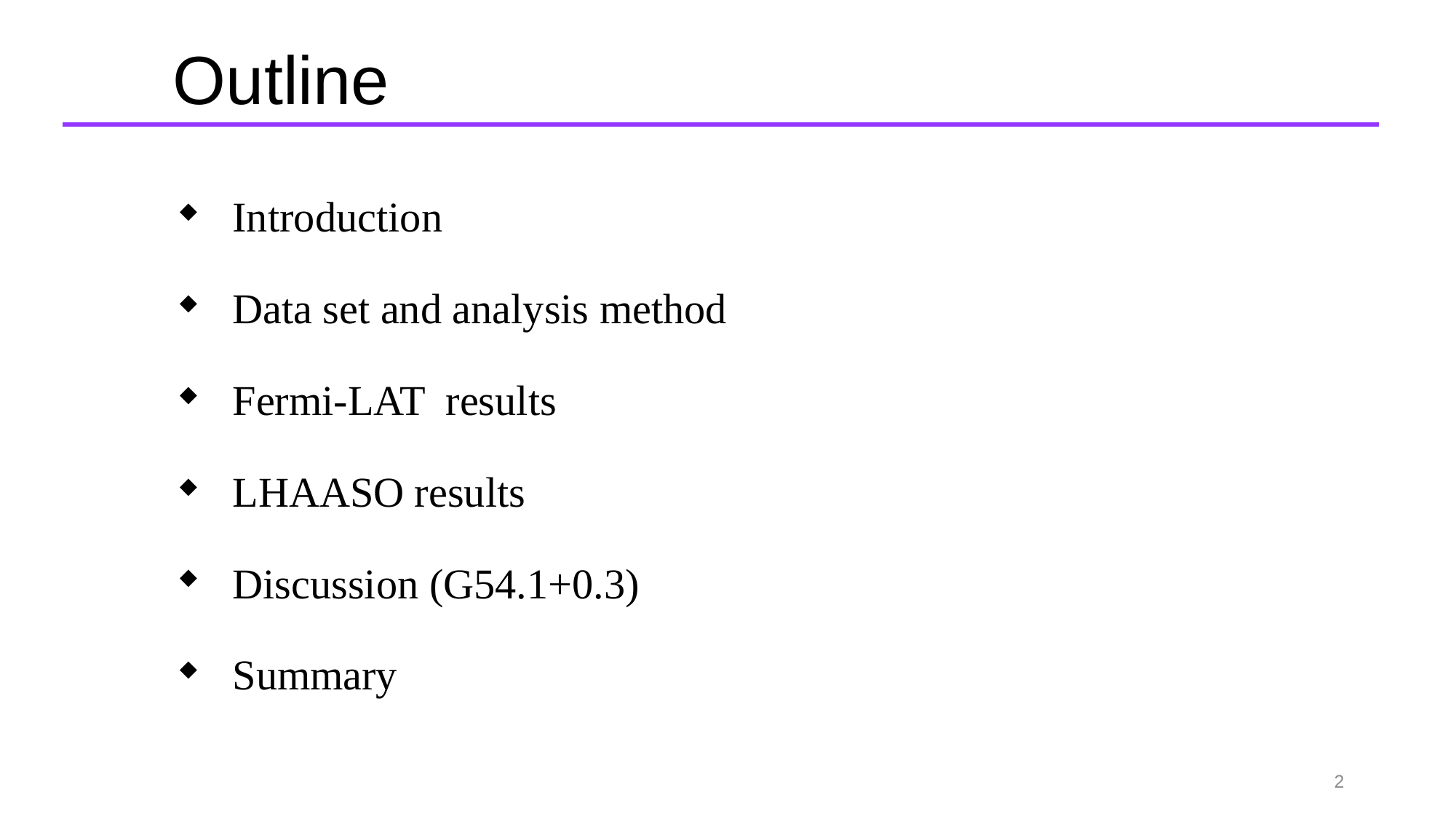

# Outline
Introduction
Data set and analysis method
Fermi-LAT  results
LHAASO results
Discussion (G54.1+0.3)
Summary
2